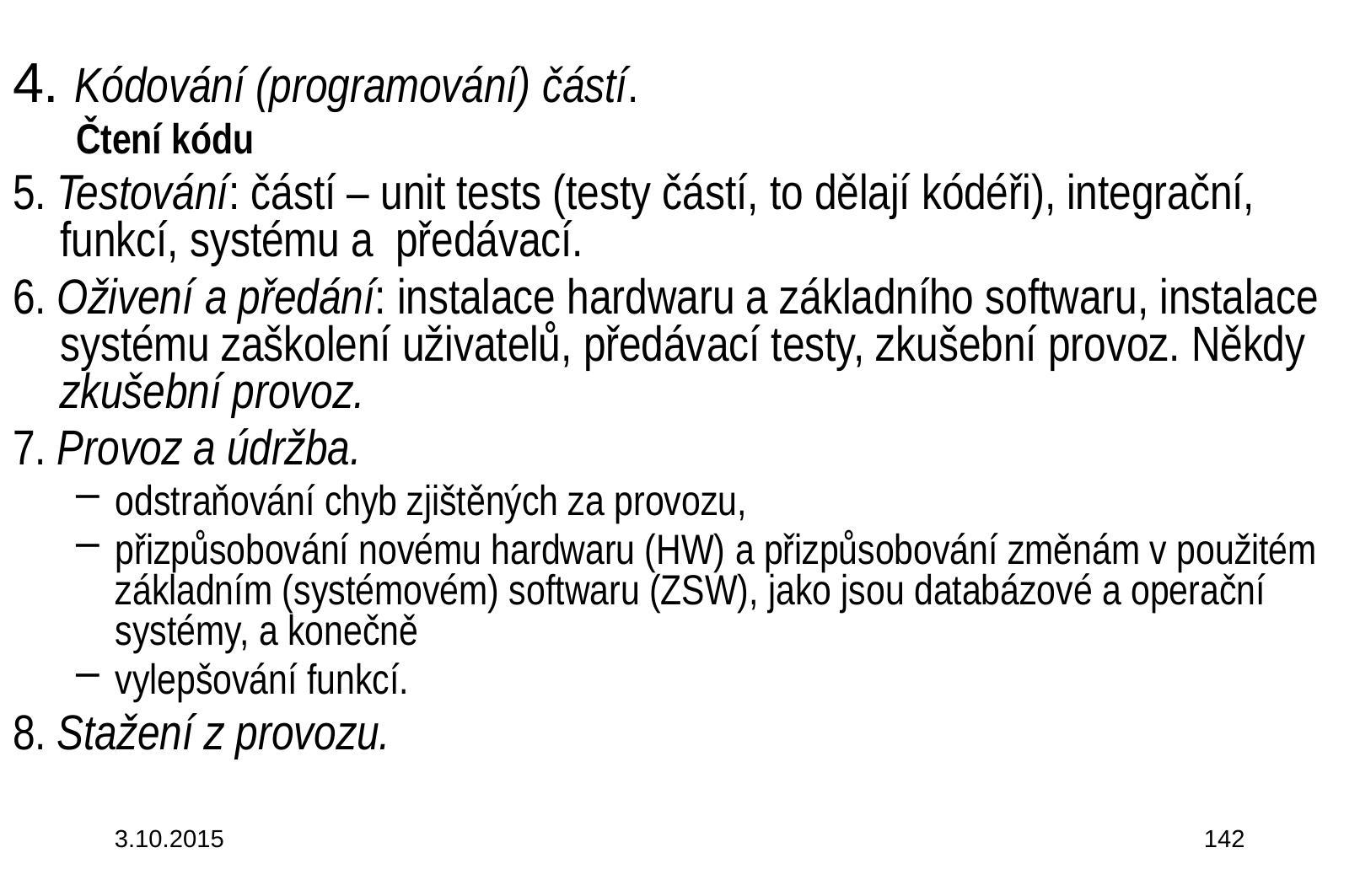

4. Kódování (programování) částí.
Čtení kódu
5. Testování: částí – unit tests (testy částí, to dělají kódéři), integrační, funkcí, systému a  předávací.
6. Oživení a předání: instalace hardwaru a základního softwaru, instalace systému zaškolení uživatelů, předávací testy, zkušební provoz. Někdy  zkušební provoz.
7. Provoz a údržba.
odstraňování chyb zjištěných za provozu,
přizpůsobování novému hardwaru (HW) a přizpůsobování změnám v použitém základním (systémovém) softwaru (ZSW), jako jsou databázové a operační systémy, a konečně
vylepšování funkcí.
8. Stažení z provozu.

3.10.2015
142